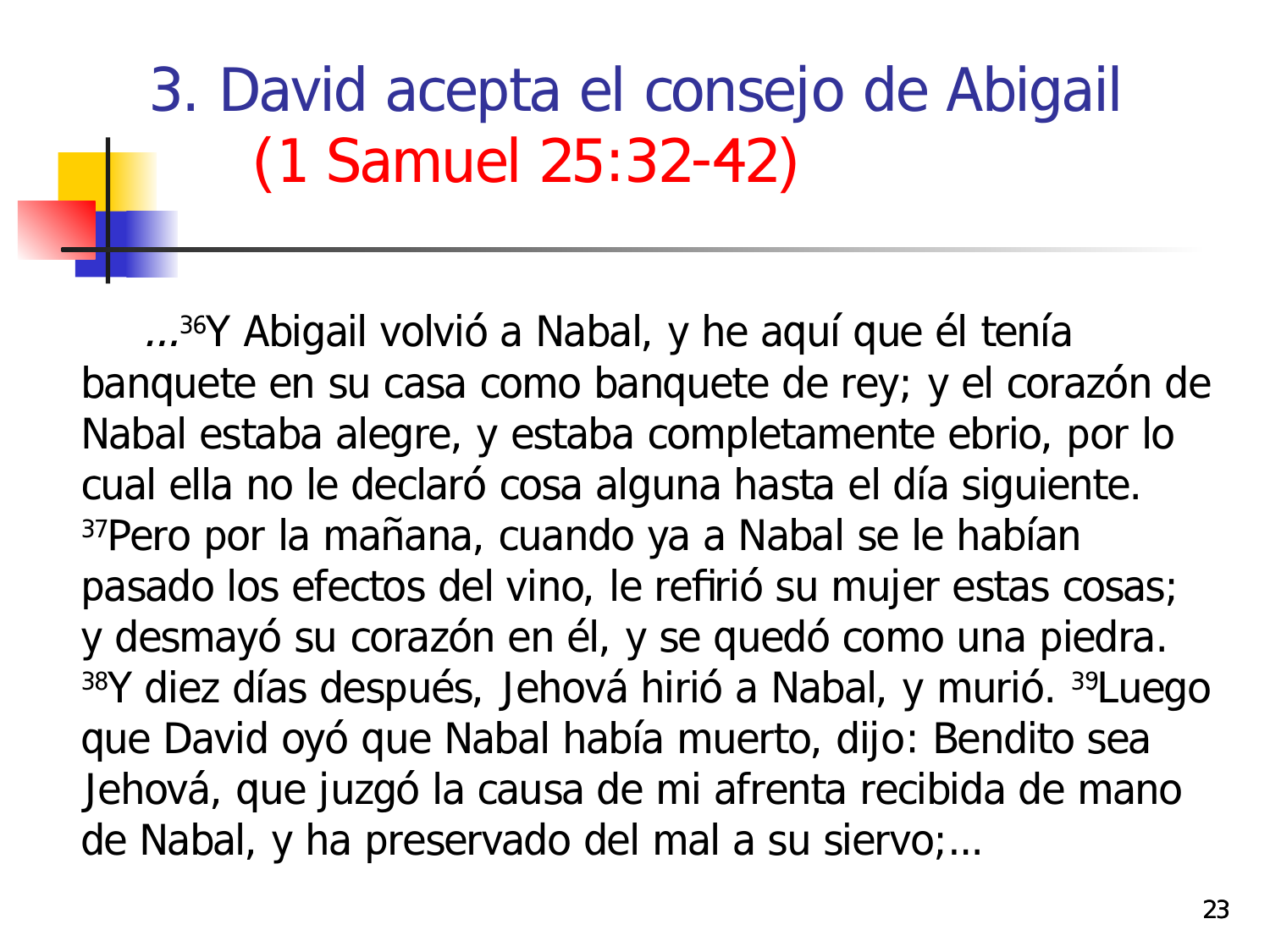

3. David acepta el consejo de Abigail
(1 Samuel 25:32-42)
        …36Y Abigail volvió a Nabal, y he aquí que él tenía banquete en su casa como banquete de rey; y el corazón de Nabal estaba alegre, y estaba completamente ebrio, por lo cual ella no le declaró cosa alguna hasta el día siguiente. 37Pero por la mañana, cuando ya a Nabal se le habían pasado los efectos del vino, le refirió su mujer estas cosas; y desmayó su corazón en él, y se quedó como una piedra. 38Y diez días después, Jehová hirió a Nabal, y murió. 39Luego que David oyó que Nabal había muerto, dijo: Bendito sea Jehová, que juzgó la causa de mi afrenta recibida de mano de Nabal, y ha preservado del mal a su siervo;…

23
23